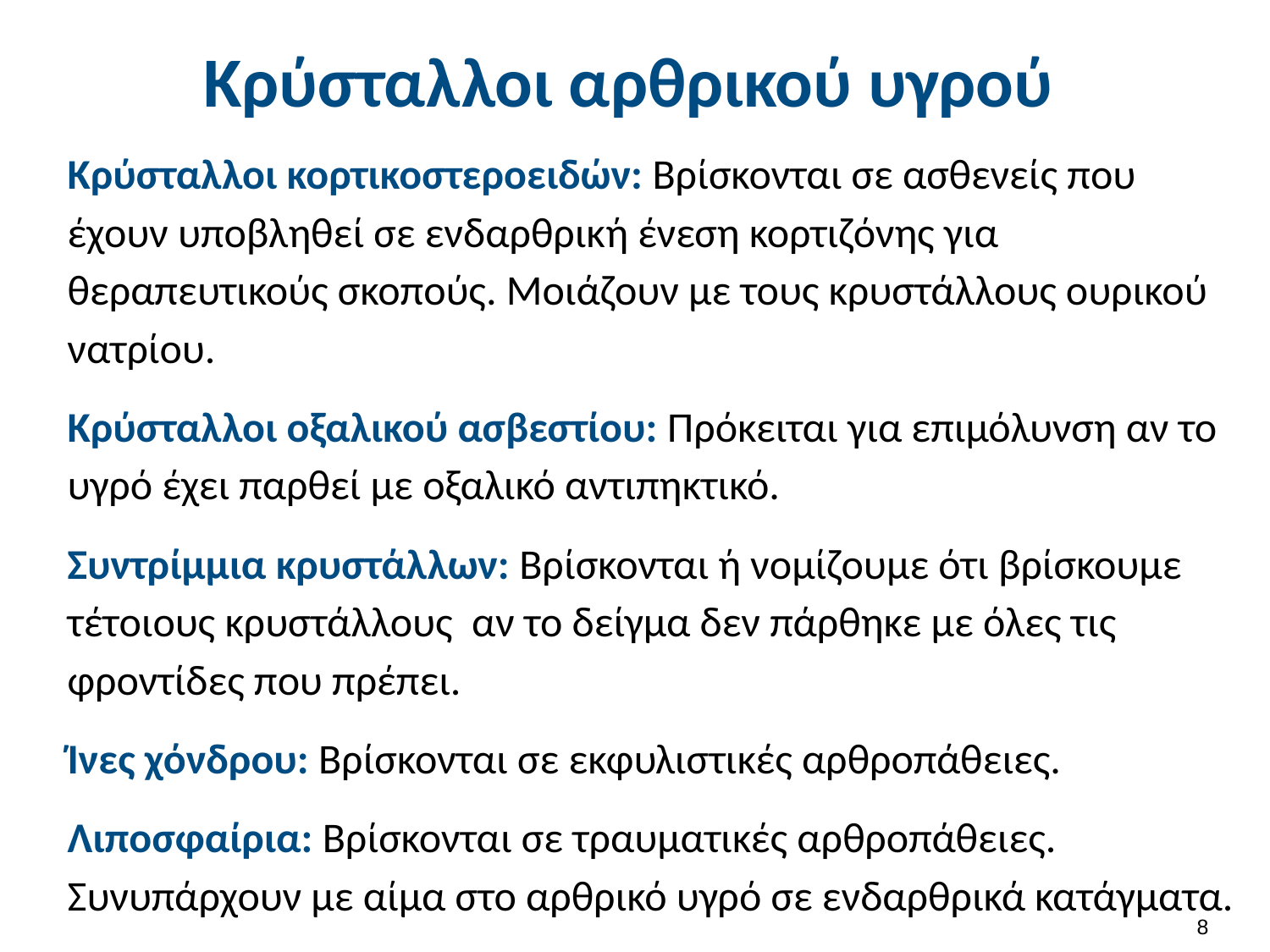

# Κρύσταλλοι αρθρικού υγρού
Κρύσταλλοι κορτικοστεροειδών: Βρίσκονται σε ασθενείς που έχουν υποβληθεί σε ενδαρθρική ένεση κορτιζόνης για θεραπευτικούς σκοπούς. Μοιάζουν με τους κρυστάλλους ουρικού νατρίου.
Κρύσταλλοι οξαλικού ασβεστίου: Πρόκειται για επιμόλυνση αν το υγρό έχει παρθεί με οξαλικό αντιπηκτικό.
Συντρίμμια κρυστάλλων: Βρίσκονται ή νομίζουμε ότι βρίσκουμε τέτοιους κρυστάλλους  αν το δείγμα δεν πάρθηκε με όλες τις φροντίδες που πρέπει.
Ίνες χόνδρου: Βρίσκονται σε εκφυλιστικές αρθροπάθειες.
Λιποσφαίρια: Βρίσκονται σε τραυματικές αρθροπάθειες. Συνυπάρχουν με αίμα στο αρθρικό υγρό σε ενδαρθρικά κατάγματα.
8